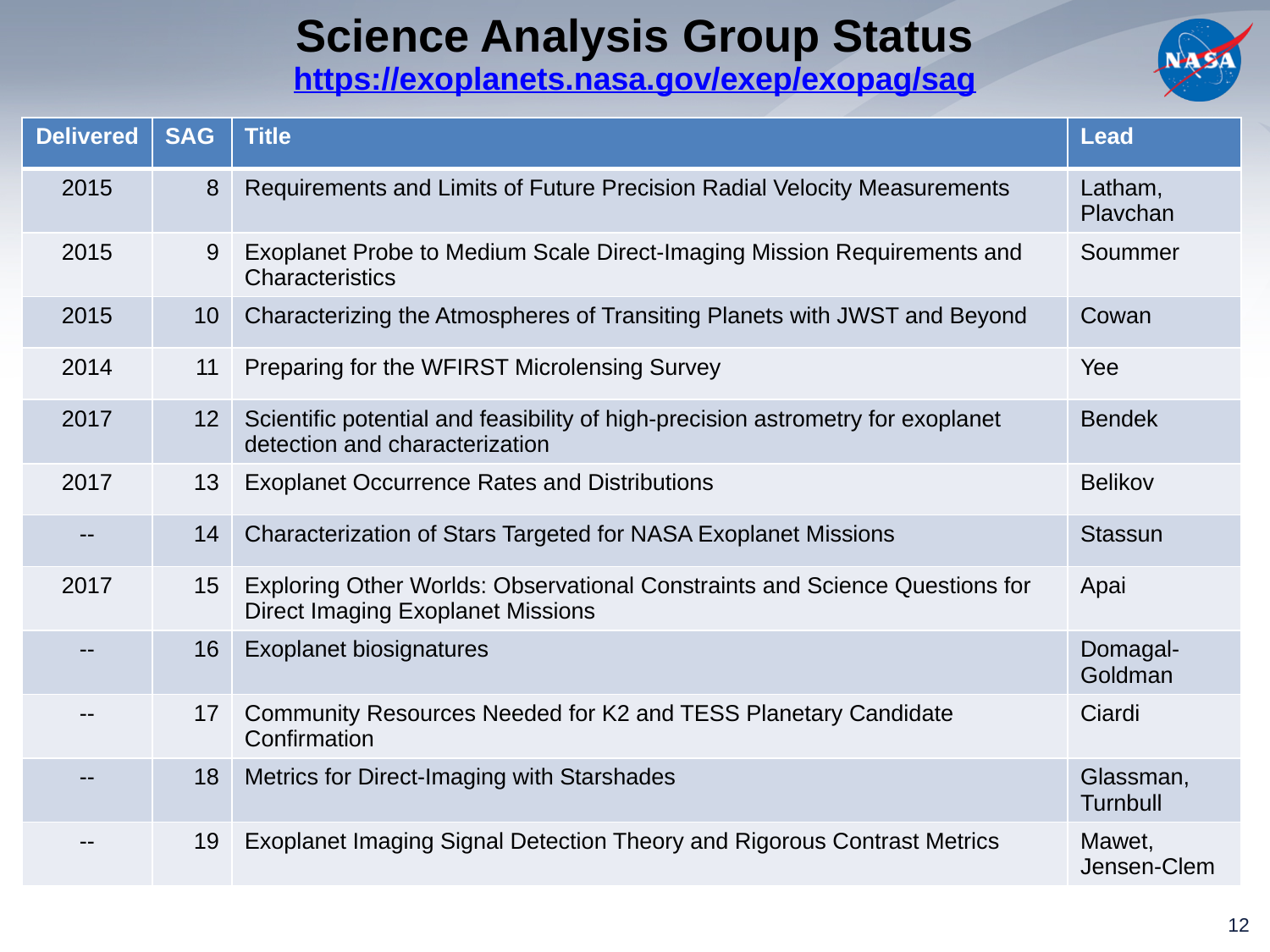

# Science Analysis Group Status https://exoplanets.nasa.gov/exep/exopag/sag
| Delivered | SAG | Title | Lead |
| --- | --- | --- | --- |
| 2015 | 8 | Requirements and Limits of Future Precision Radial Velocity Measurements | Latham, Plavchan |
| 2015 | 9 | Exoplanet Probe to Medium Scale Direct-Imaging Mission Requirements and Characteristics | Soummer |
| 2015 | 10 | Characterizing the Atmospheres of Transiting Planets with JWST and Beyond | Cowan |
| 2014 | 11 | Preparing for the WFIRST Microlensing Survey | Yee |
| 2017 | 12 | Scientific potential and feasibility of high-precision astrometry for exoplanet detection and characterization | Bendek |
| 2017 | 13 | Exoplanet Occurrence Rates and Distributions | Belikov |
| -- | 14 | Characterization of Stars Targeted for NASA Exoplanet Missions | Stassun |
| 2017 | 15 | Exploring Other Worlds: Observational Constraints and Science Questions for Direct Imaging Exoplanet Missions | Apai |
| -- | 16 | Exoplanet biosignatures | Domagal-Goldman |
| -- | 17 | Community Resources Needed for K2 and TESS Planetary Candidate Confirmation | Ciardi |
| -- | 18 | Metrics for Direct-Imaging with Starshades | Glassman, Turnbull |
| -- | 19 | Exoplanet Imaging Signal Detection Theory and Rigorous Contrast Metrics | Mawet, Jensen-Clem |
12